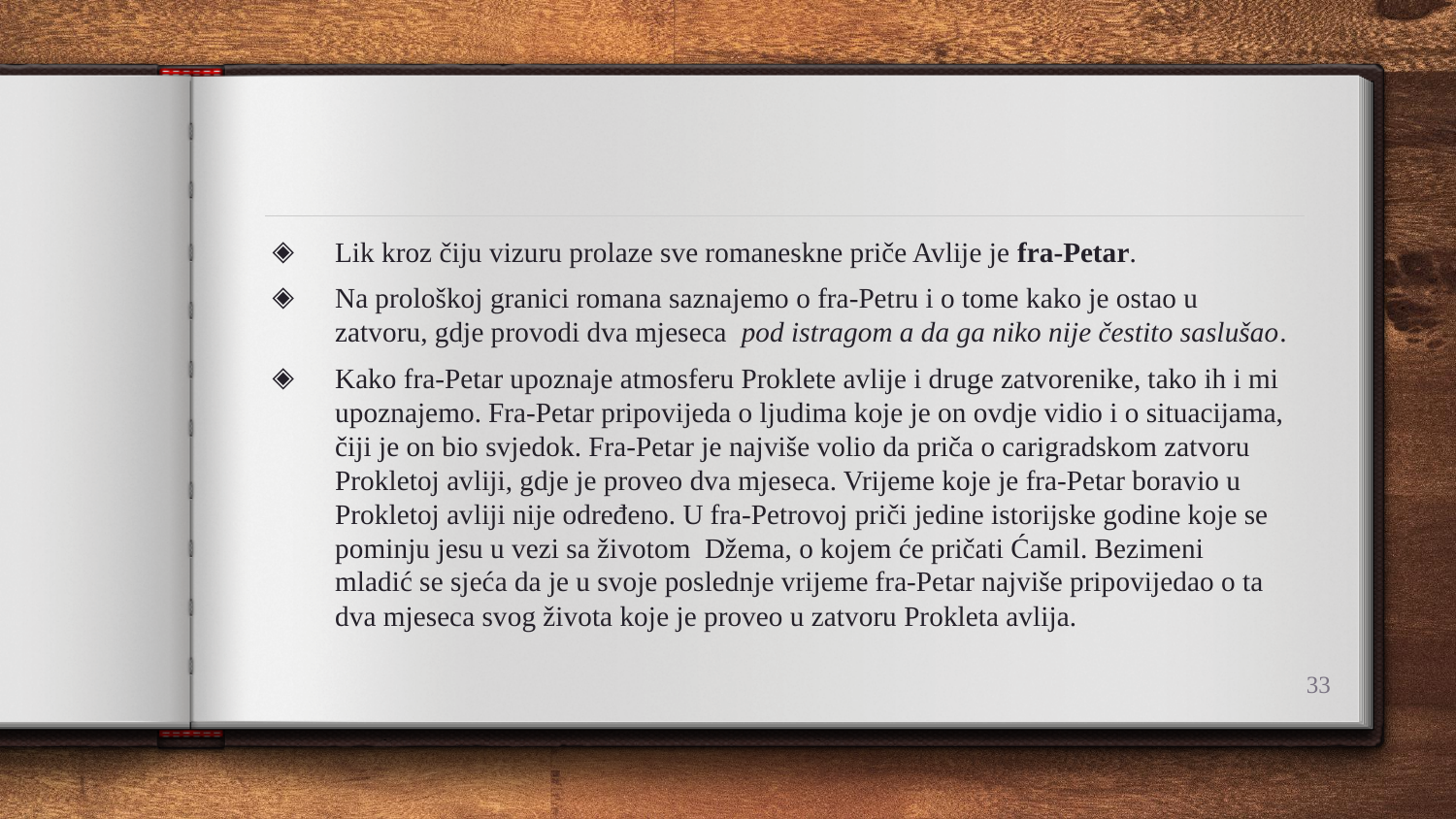

Lik kroz čiju vizuru prolaze sve romaneskne priče Avlije je fra-Petar.
Na prološkoj granici romana saznajemo o fra-Petru i o tome kako je ostao u zatvoru, gdje provodi dva mjeseca  pod istragom a da ga niko nije čestito saslušao.
Kako fra-Petar upoznaje atmosferu Proklete avlije i druge zatvorenike, tako ih i mi upoznajemo. Fra-Petar pripovijeda o ljudima koje je on ovdje vidio i o situacijama, čiji je on bio svjedok. Fra-Petar je najviše volio da priča o carigradskom zatvoru Prokletoj avliji, gdje je proveo dva mjeseca. Vrijeme koje je fra-Petar boravio u Prokletoj avliji nije određeno. U fra-Petrovoj priči jedine istorijske godine koje se pominju jesu u vezi sa životom  Džema, o kojem će pričati Ćamil. Bezimeni mladić se sjeća da je u svoje poslednje vrijeme fra-Petar najviše pripovijedao o ta dva mjeseca svog života koje je proveo u zatvoru Prokleta avlija.

33